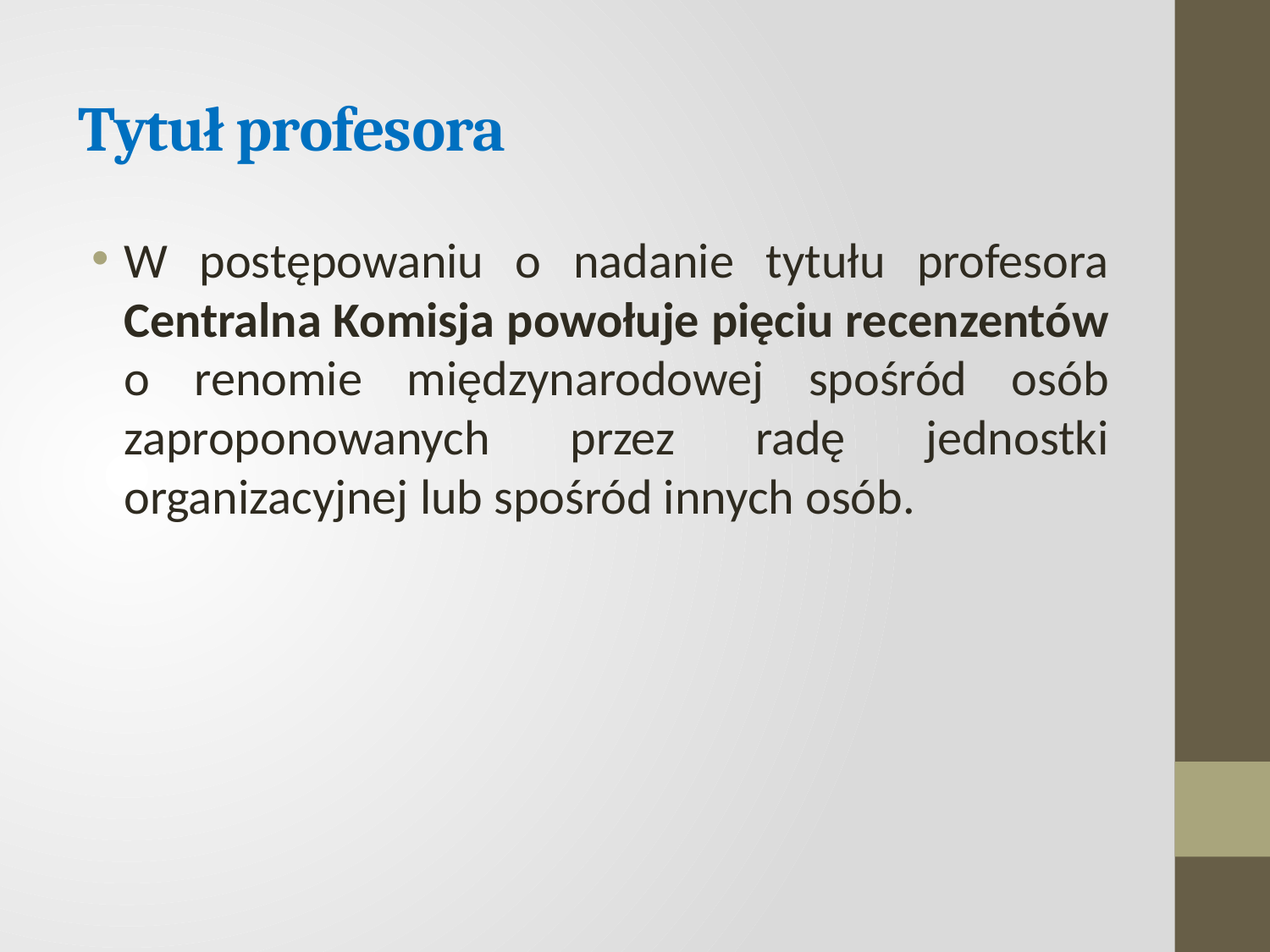

# Tytuł profesora
W postępowaniu o nadanie tytułu profesora Centralna Komisja powołuje pięciu recenzentów o renomie międzynarodowej spośród osób zaproponowanych przez radę jednostki organizacyjnej lub spośród innych osób.